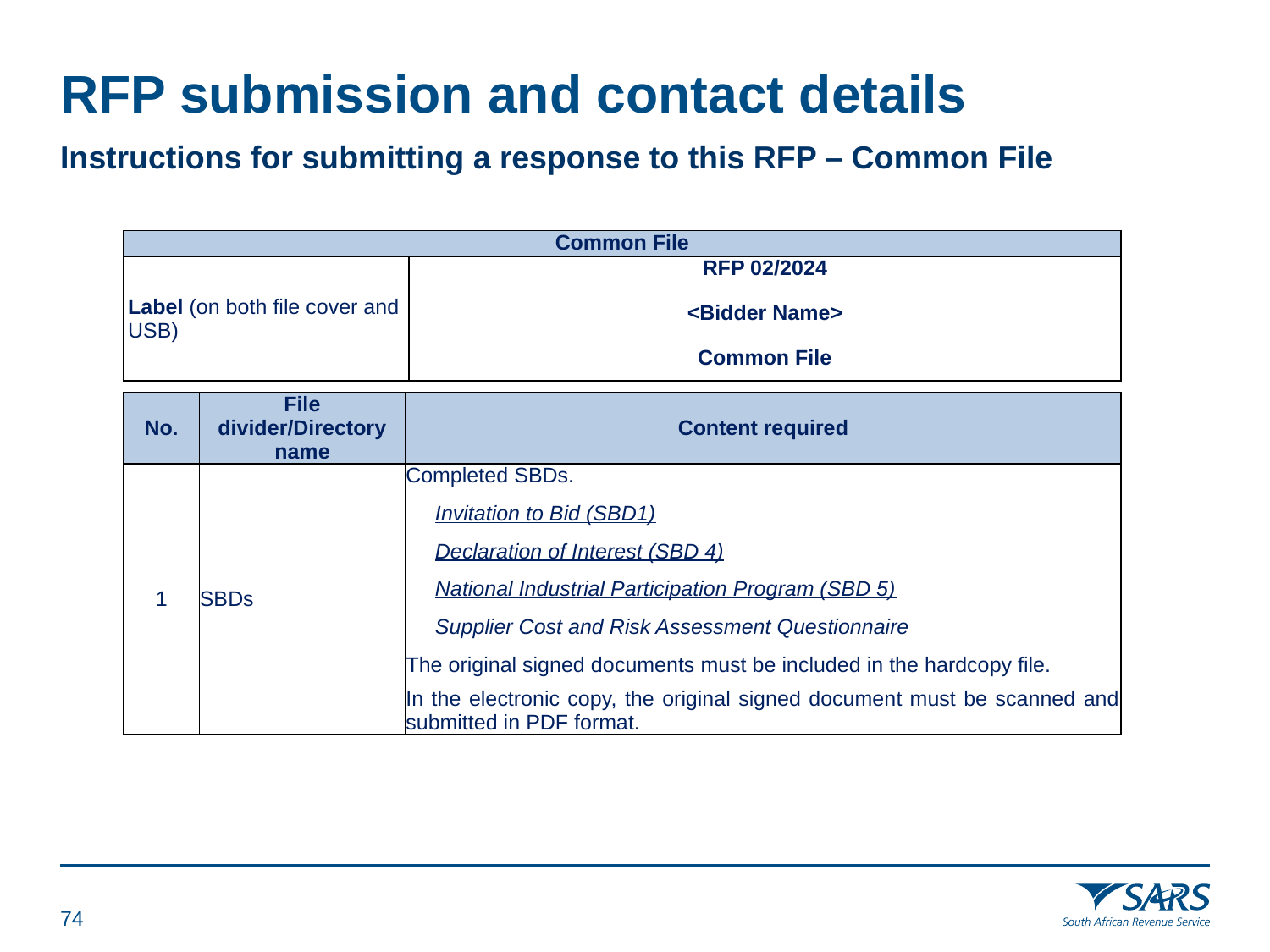

# RFP submission and contact details
Instructions for submitting a response to this RFP – Common File

| Common File |  |
| --- | --- |
| Label (on both file cover and USB) | RFP 02/2024 <Bidder Name> Common File |
| No. | File divider/Directory name | Content required |
| --- | --- | --- |
| 1 | SBDs | Completed SBDs. Invitation to Bid (SBD1) Declaration of Interest (SBD 4) National Industrial Participation Program (SBD 5) Supplier Cost and Risk Assessment Questionnaire The original signed documents must be included in the hardcopy file. In the electronic copy, the original signed document must be scanned and submitted in PDF format. |
74